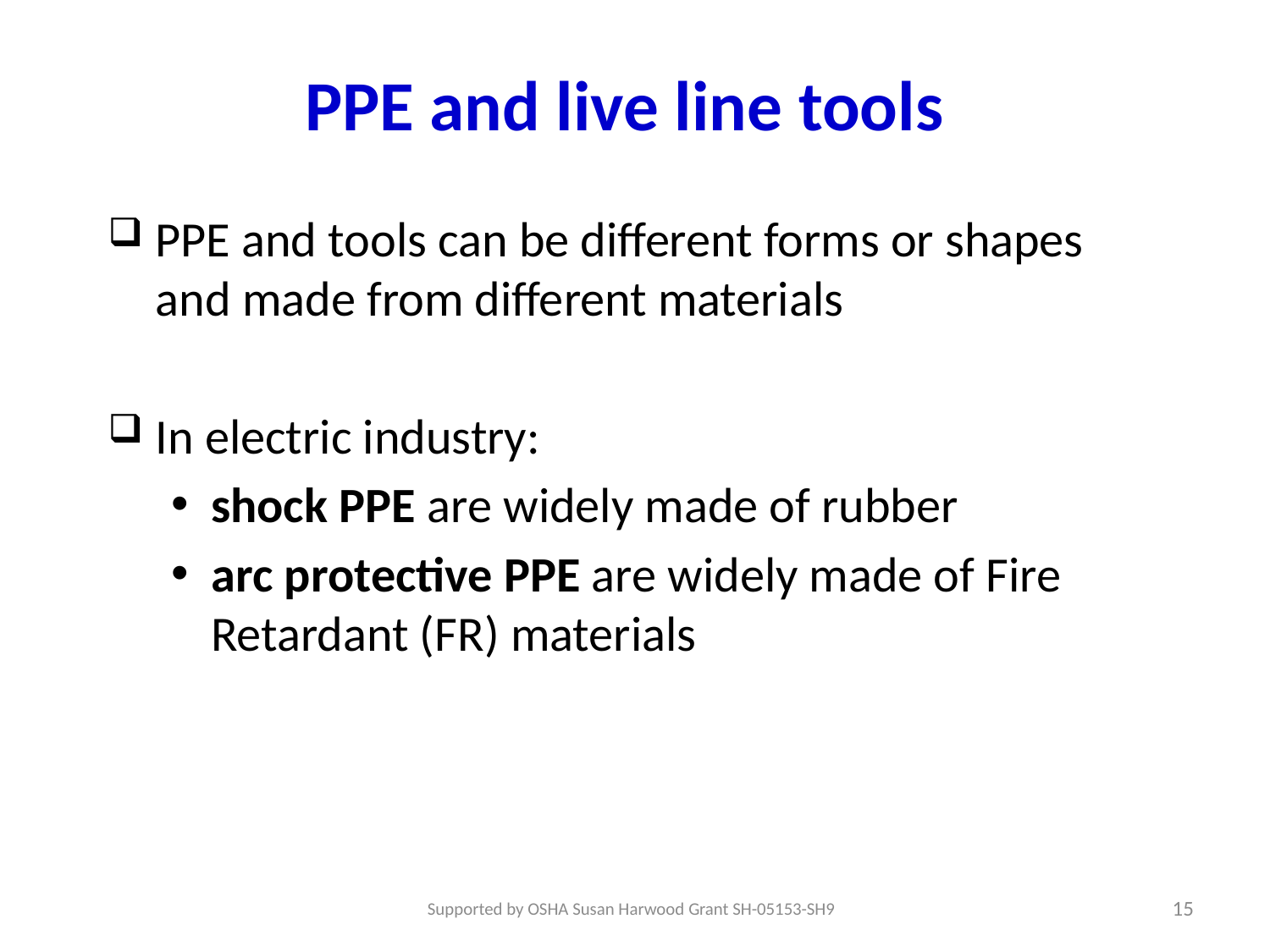

# PPE and live line tools
PPE and tools can be different forms or shapes and made from different materials

In electric industry:
shock PPE are widely made of rubber
arc protective PPE are widely made of Fire Retardant (FR) materials
15
Supported by OSHA Susan Harwood Grant SH-05153-SH9